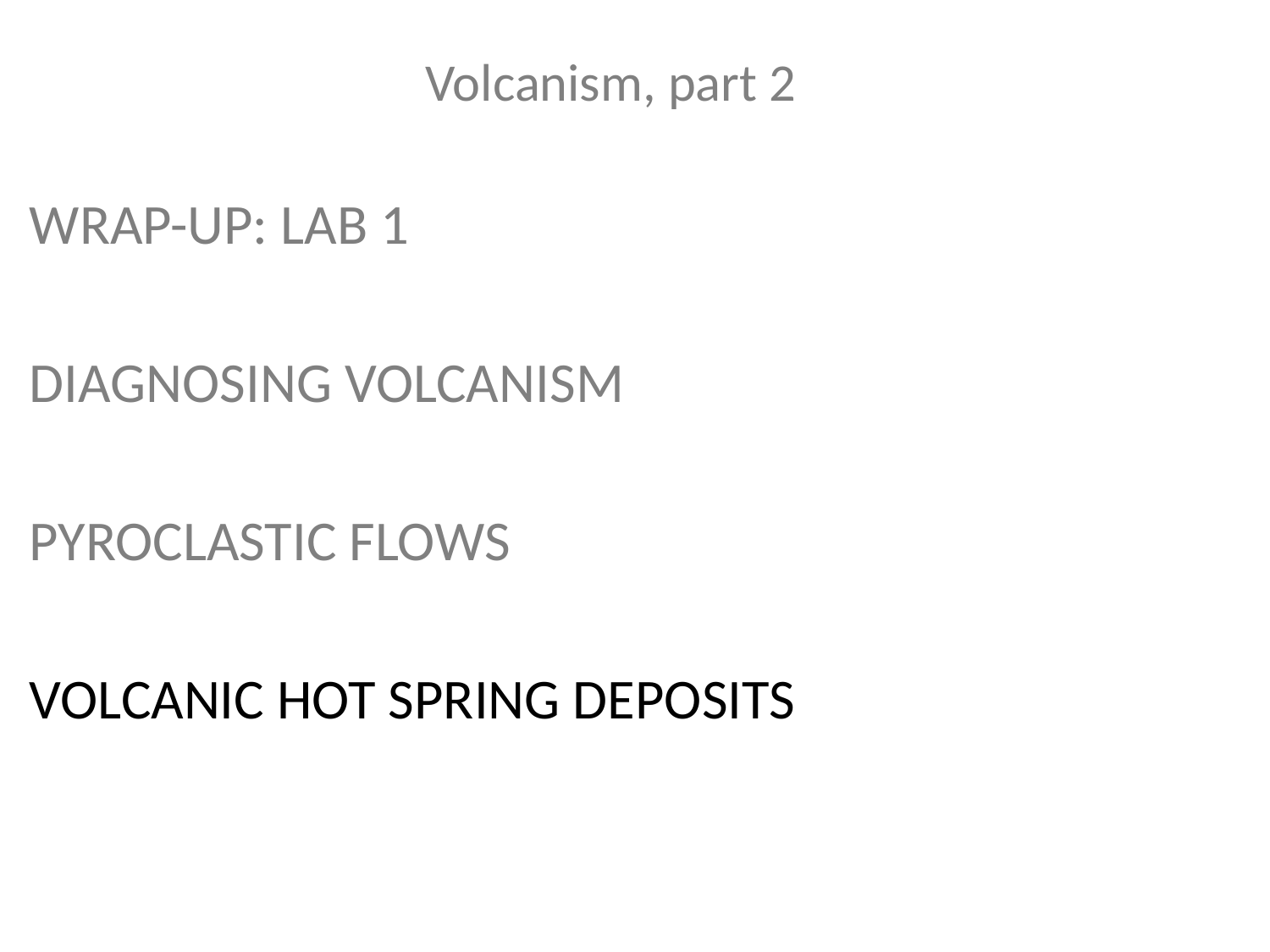

Volcanism, part 2
WRAP-UP: LAB 1

DIAGNOSING VOLCANISM

PYROCLASTIC FLOWS

VOLCANIC HOT SPRING DEPOSITS